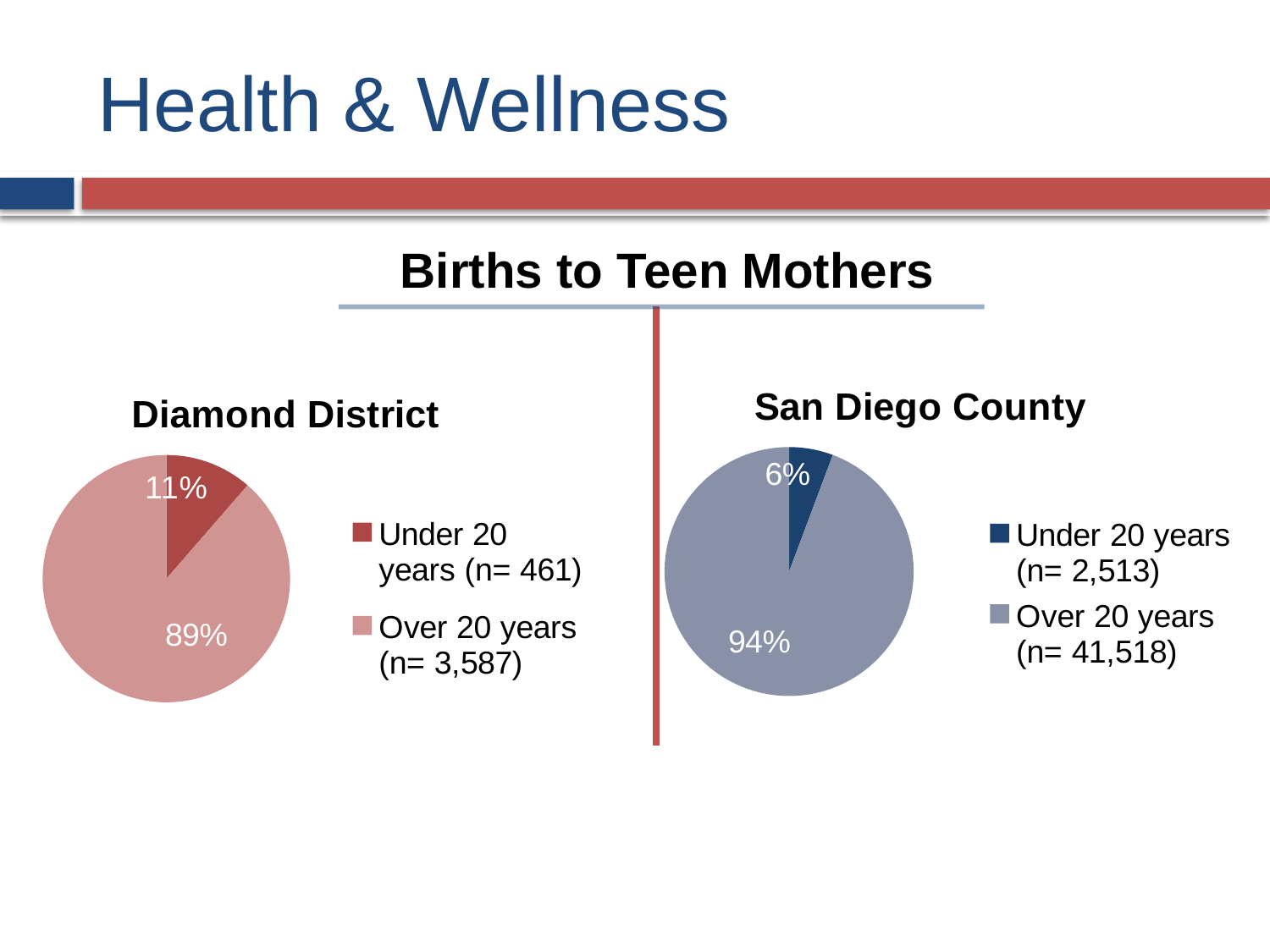

# Health & Wellness
Births to Teen Mothers

### Chart: San Diego County

| Category |  |
|---|---|
| Under 20 years (n= 2,513) | 0.0570734255410961 |
| Over 20 years (n= 41,518) | 0.942926574458904 |

### Chart: Diamond District

| Category |  |
|---|---|
| Under 20 years (n= 461) | 0.113883399209486 |
| Over 20 years (n= 3,587) | 0.886116600790514 |